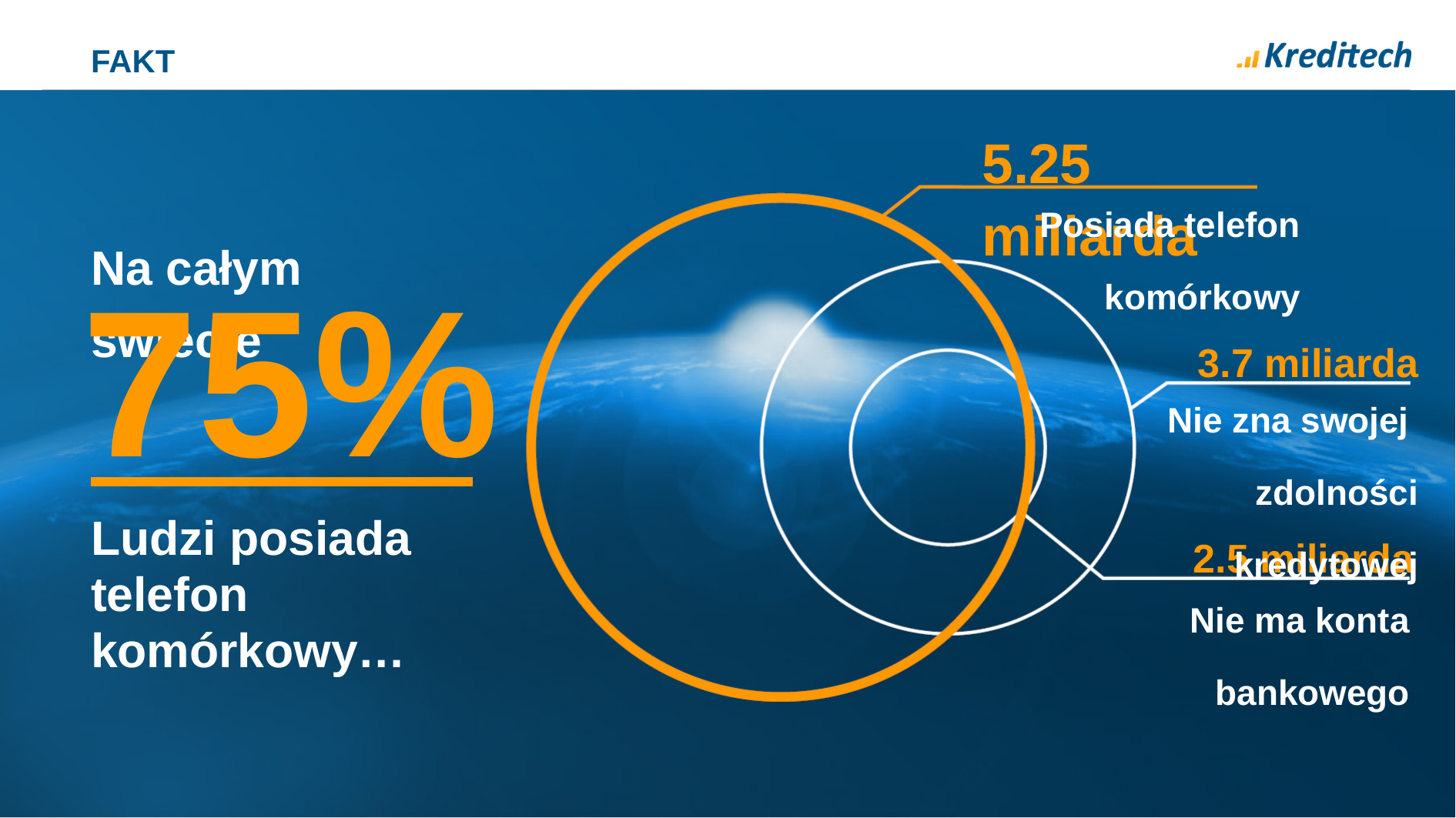

FAKT
5.25 miliarda
Posiada telefon
 komórkowy
Na całym świecie
75%
3.7 miliarda
Nie zna swojej
zdolności kredytowej
Ludzi posiada telefon komórkowy…
2.5 miliarda
Nie ma konta bankowego